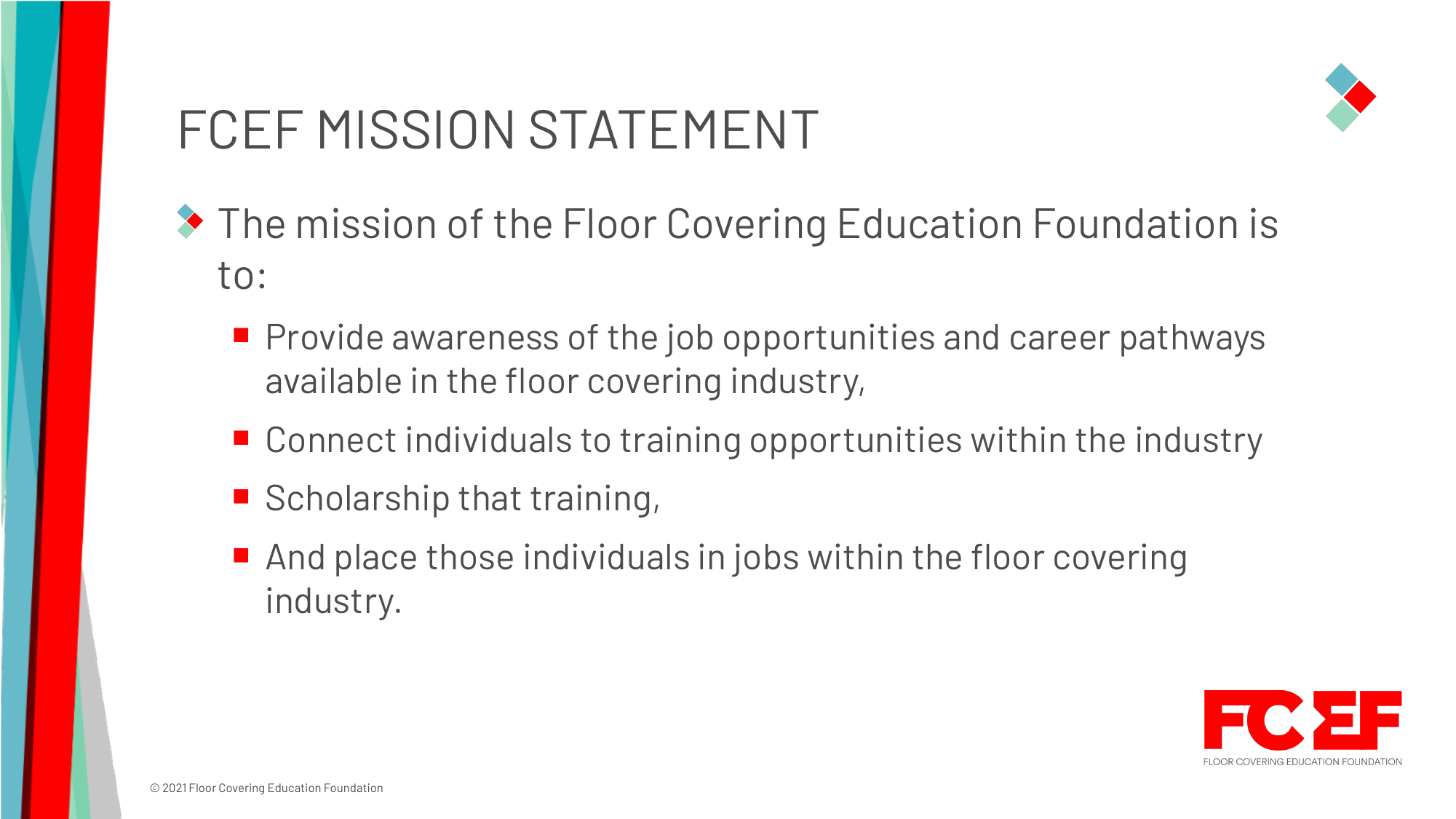

# FCEF MISSION STATEMENT
The mission of the Floor Covering Education Foundation is to:
Provide awareness of the job opportunities and career pathways available in the floor covering industry,
Connect individuals to training opportunities within the industry
Scholarship that training,
And place those individuals in jobs within the floor covering industry.